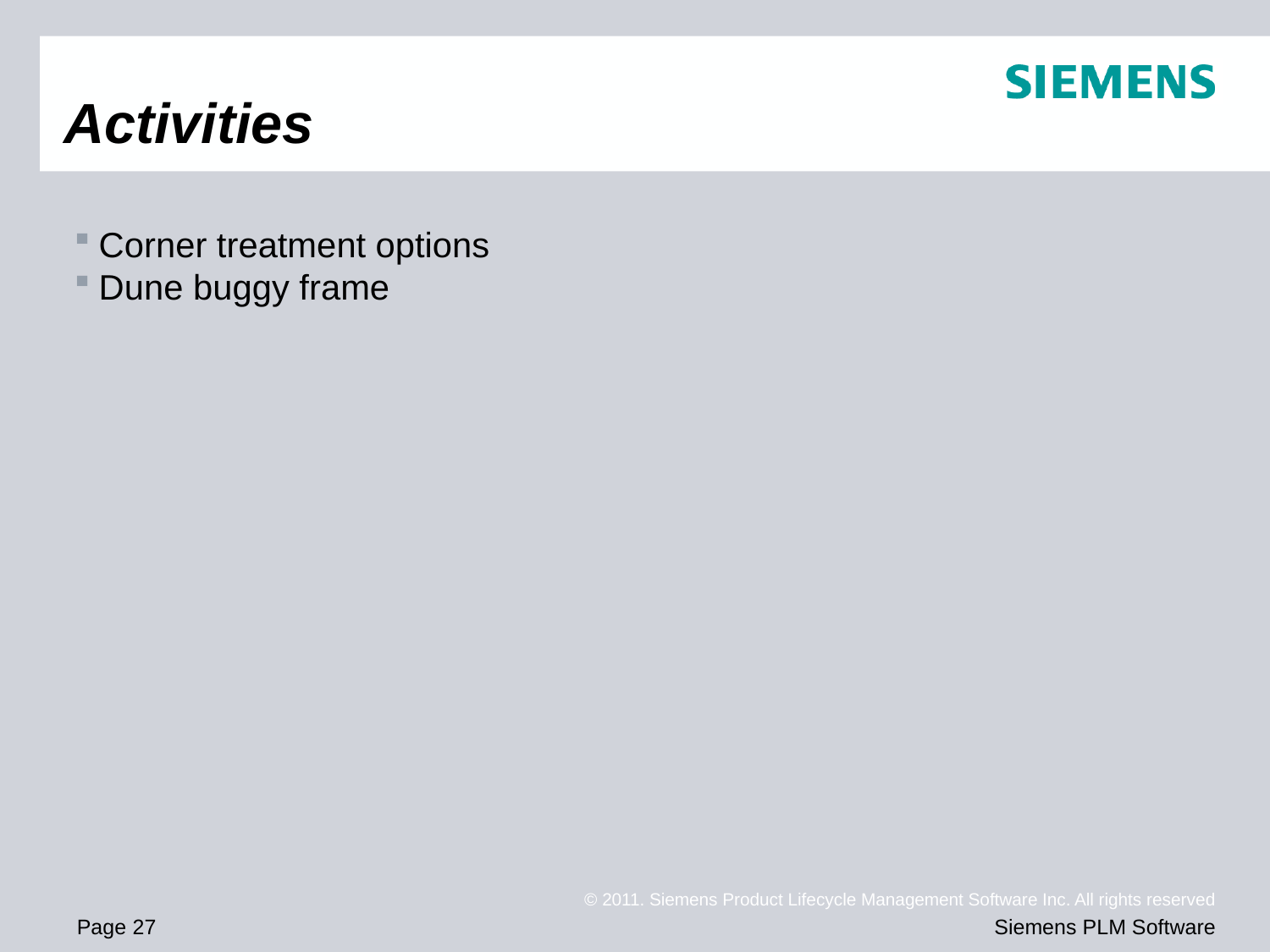

# Activities
Corner treatment options
Dune buggy frame